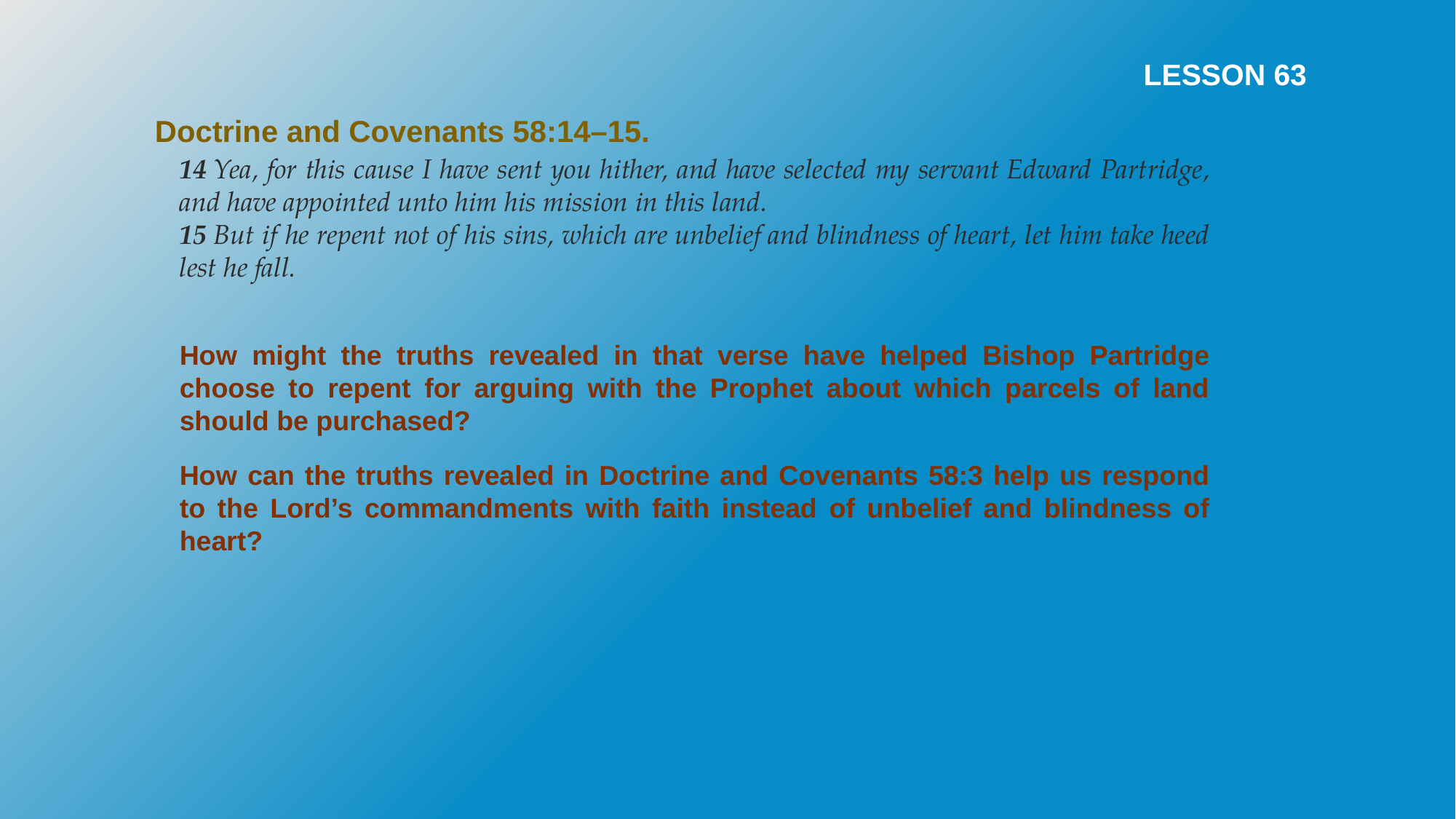

LESSON 63
Doctrine and Covenants 58:14–15.
14 Yea, for this cause I have sent you hither, and have selected my servant Edward Partridge, and have appointed unto him his mission in this land.
15 But if he repent not of his sins, which are unbelief and blindness of heart, let him take heed lest he fall.
How might the truths revealed in that verse have helped Bishop Partridge choose to repent for arguing with the Prophet about which parcels of land should be purchased?
How can the truths revealed in Doctrine and Covenants 58:3 help us respond to the Lord’s commandments with faith instead of unbelief and blindness of heart?